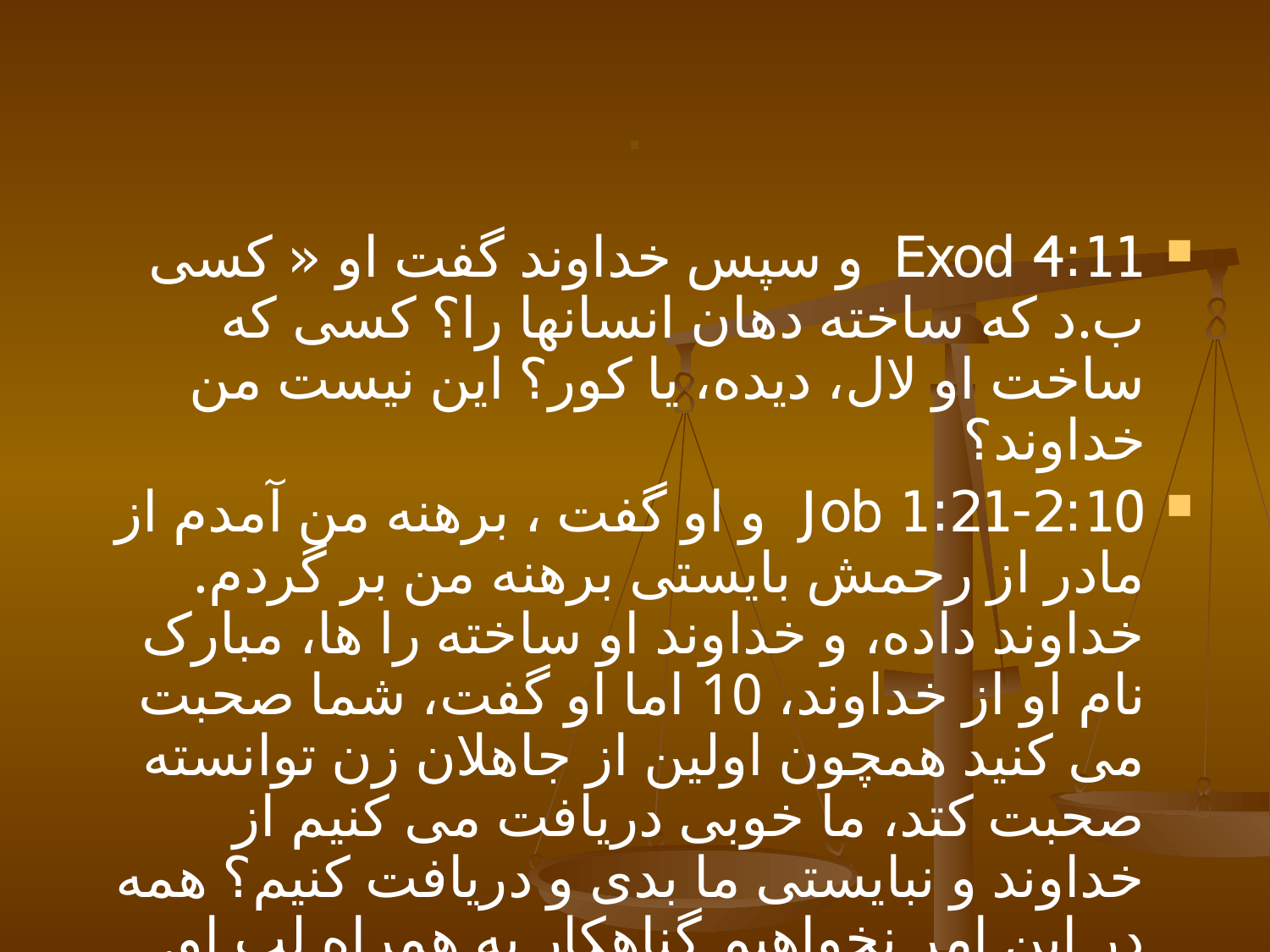

# .
Exod 4:11  و سپس خداوند گفت او « کسی ب.د که ساخته دهان انسانها را؟ کسی که ساخت او لال، دیده، یا کور؟ این نیست من خداوند؟
Job 1:21-2:10  و او گفت ، برهنه من آمدم از مادر از رحمش بایستی برهنه من بر گردم. خداوند داده، و خداوند او ساخته را ها، مبارک نام او از خداوند، 10 اما او گفت، شما صحبت می کنید همچون اولین از جاهلان زن توانسته صحبت کتد، ما خوبی دریافت می کنیم از خداوند و نبایستی ما بدی و دریافت کنیم؟ همه در این امر نخواهیم گناهکار به همراه لب او.